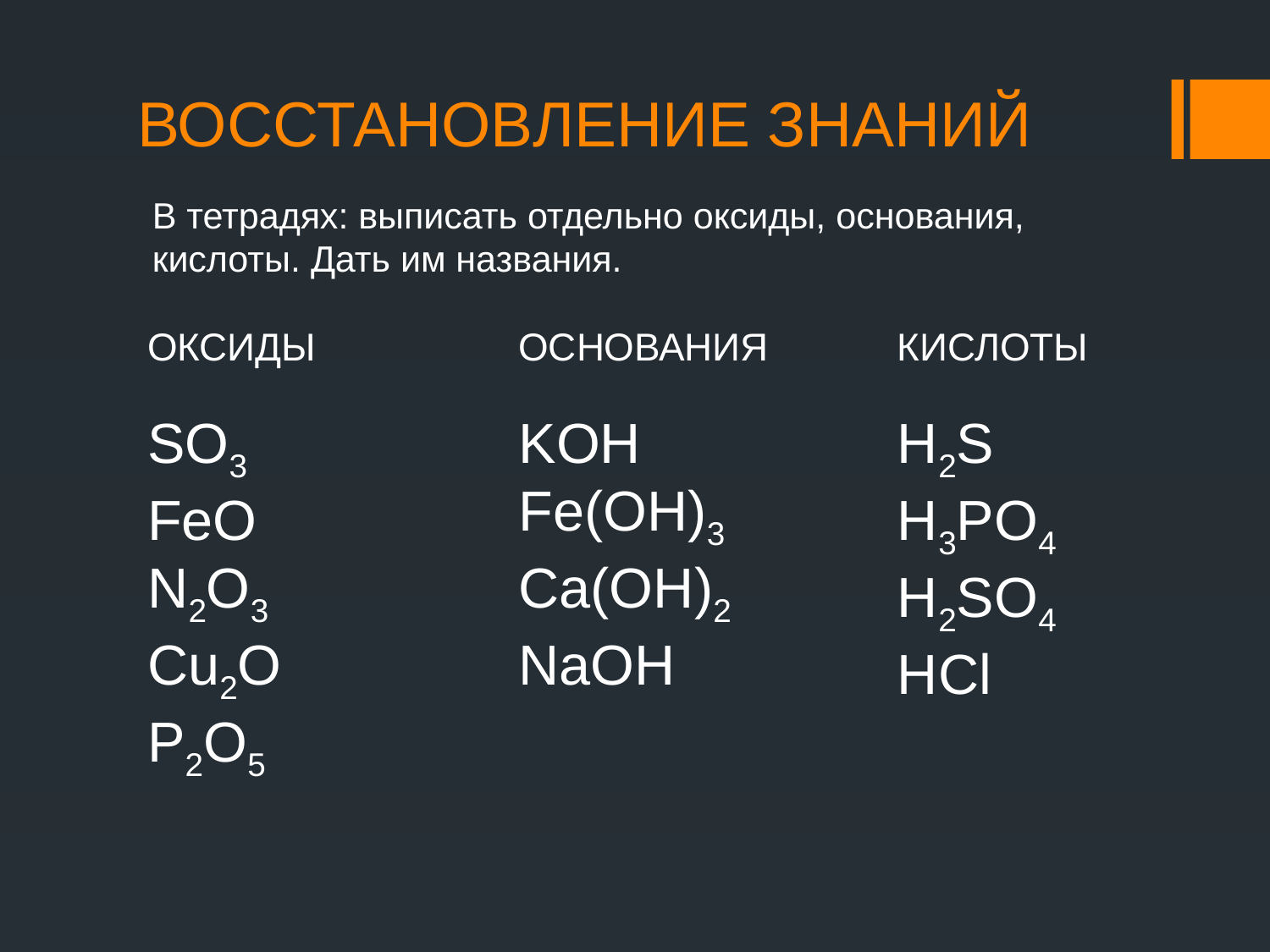

# ВОССТАНОВЛЕНИЕ ЗНАНИЙ
В тетрадях: выписать отдельно оксиды, основания, кислоты. Дать им названия.

ОКСИДЫ

SO3
FeO
N2O3
Cu2O
P2O5
ОСНОВАНИЯ

KOH
Fe(OH)3
Ca(OH)2
NaOH

КИСЛОТЫ

H2S
H3PO4
H2SO4
HCl